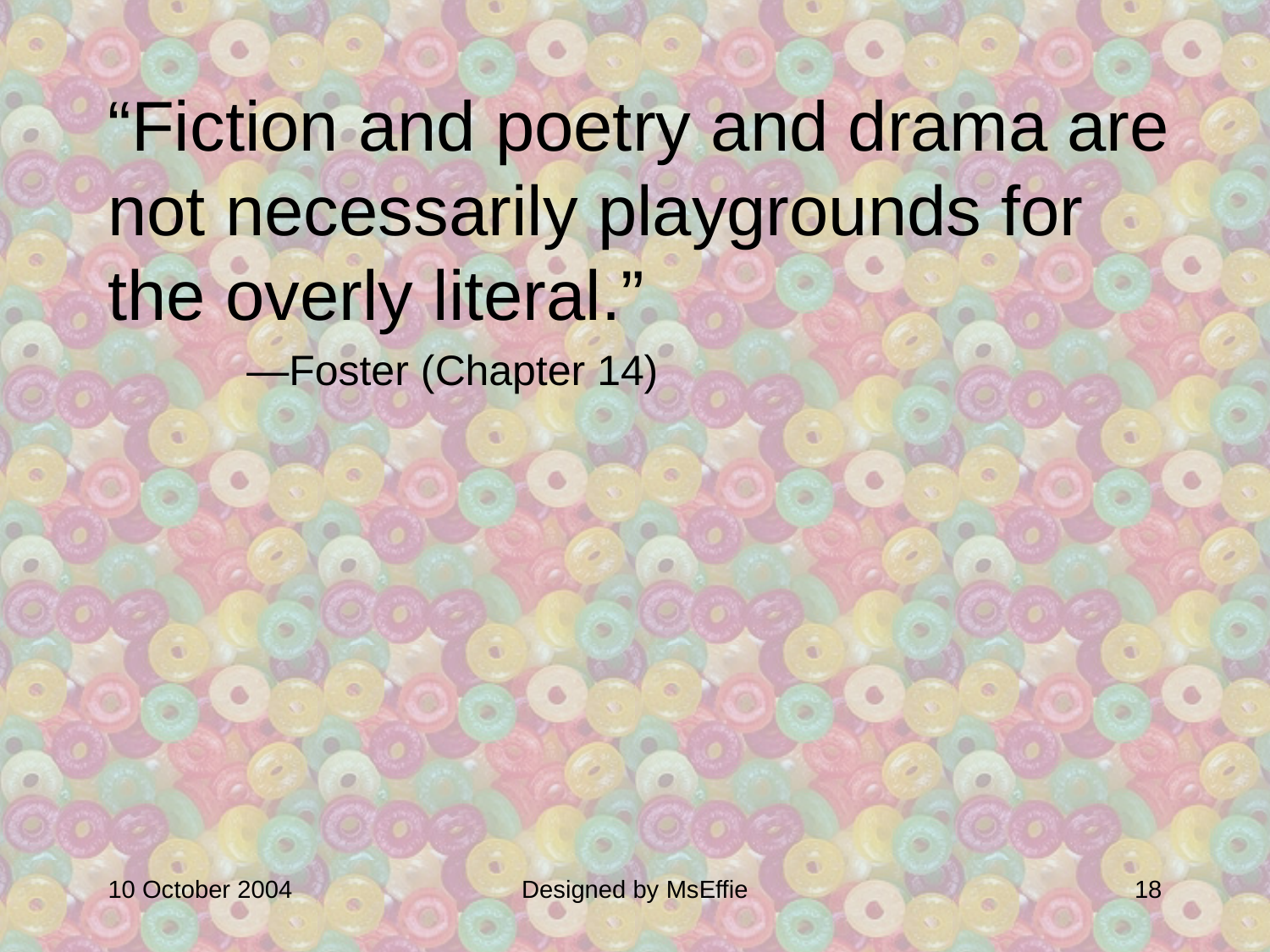

“Fiction and poetry and drama are not necessarily playgrounds for the overly literal.”
	 —Foster (Chapter 14)
10 October 2004
Designed by MsEffie
18